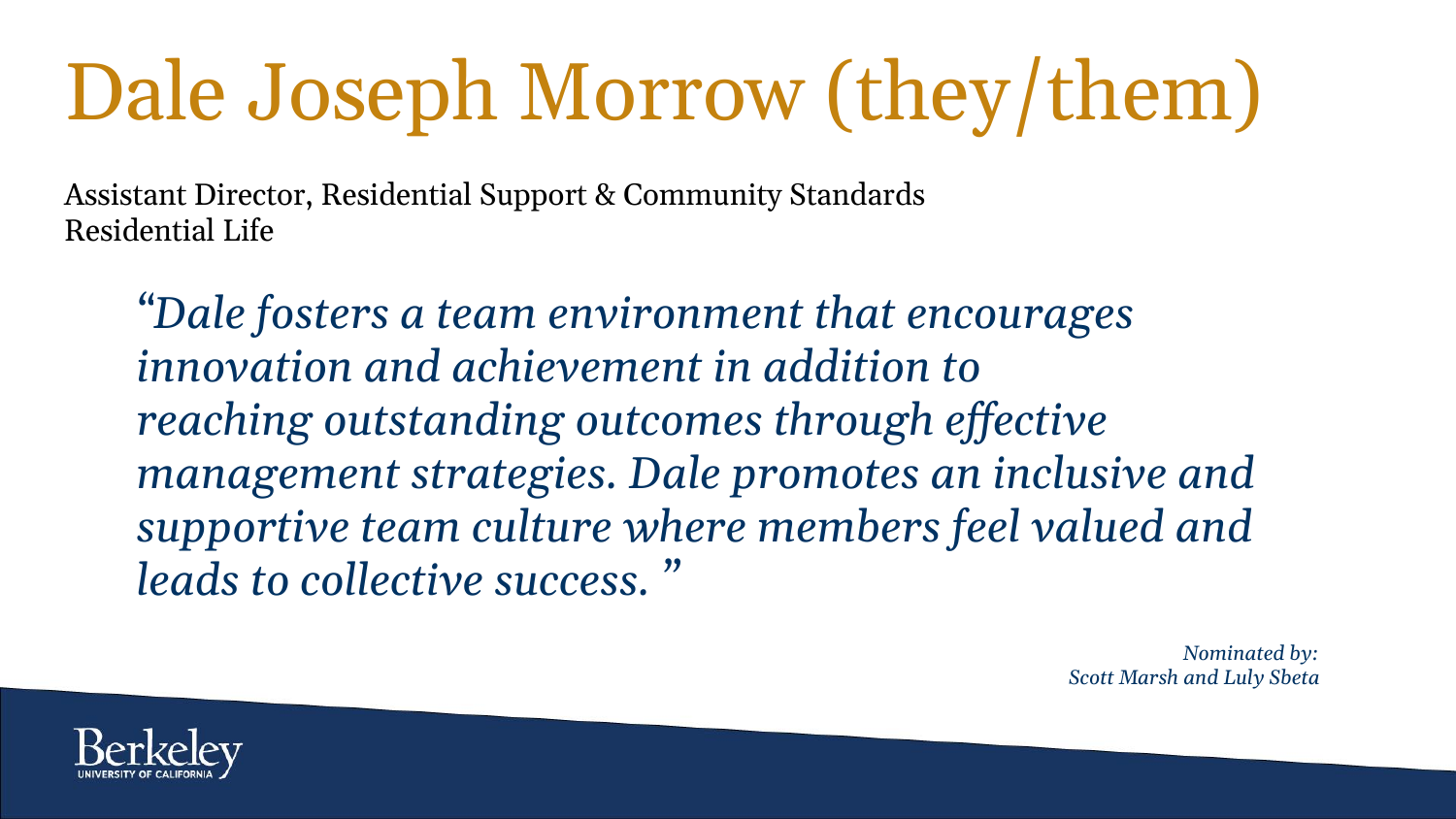

# Dale Joseph Morrow (they/them)
Assistant Director, Residential Support & Community Standards
Residential Life
“Dale fosters a team environment that encourages innovation and achievement in addition to
reaching outstanding outcomes through effective management strategies. Dale promotes an inclusive and supportive team culture where members feel valued and leads to collective success. ”
Nominated by:
Scott Marsh and Luly Sbeta